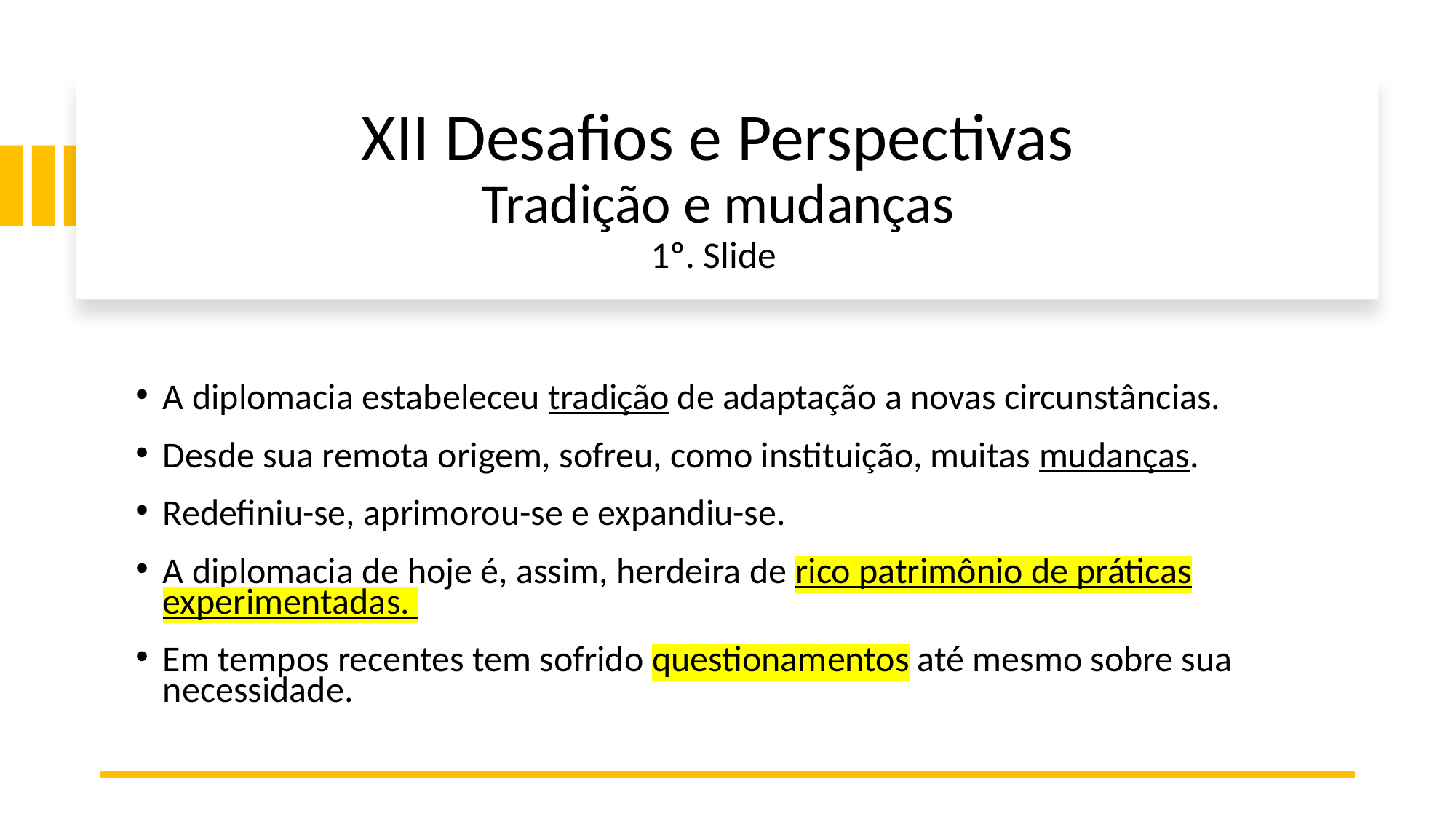

# XII Desafios e Perspectivas Tradição e mudanças 1º. Slide

A diplomacia estabeleceu tradição de adaptação a novas circunstâncias.
Desde sua remota origem, sofreu, como instituição, muitas mudanças.
Redefiniu-se, aprimorou-se e expandiu-se.
A diplomacia de hoje é, assim, herdeira de rico patrimônio de práticas experimentadas.
Em tempos recentes tem sofrido questionamentos até mesmo sobre sua necessidade.